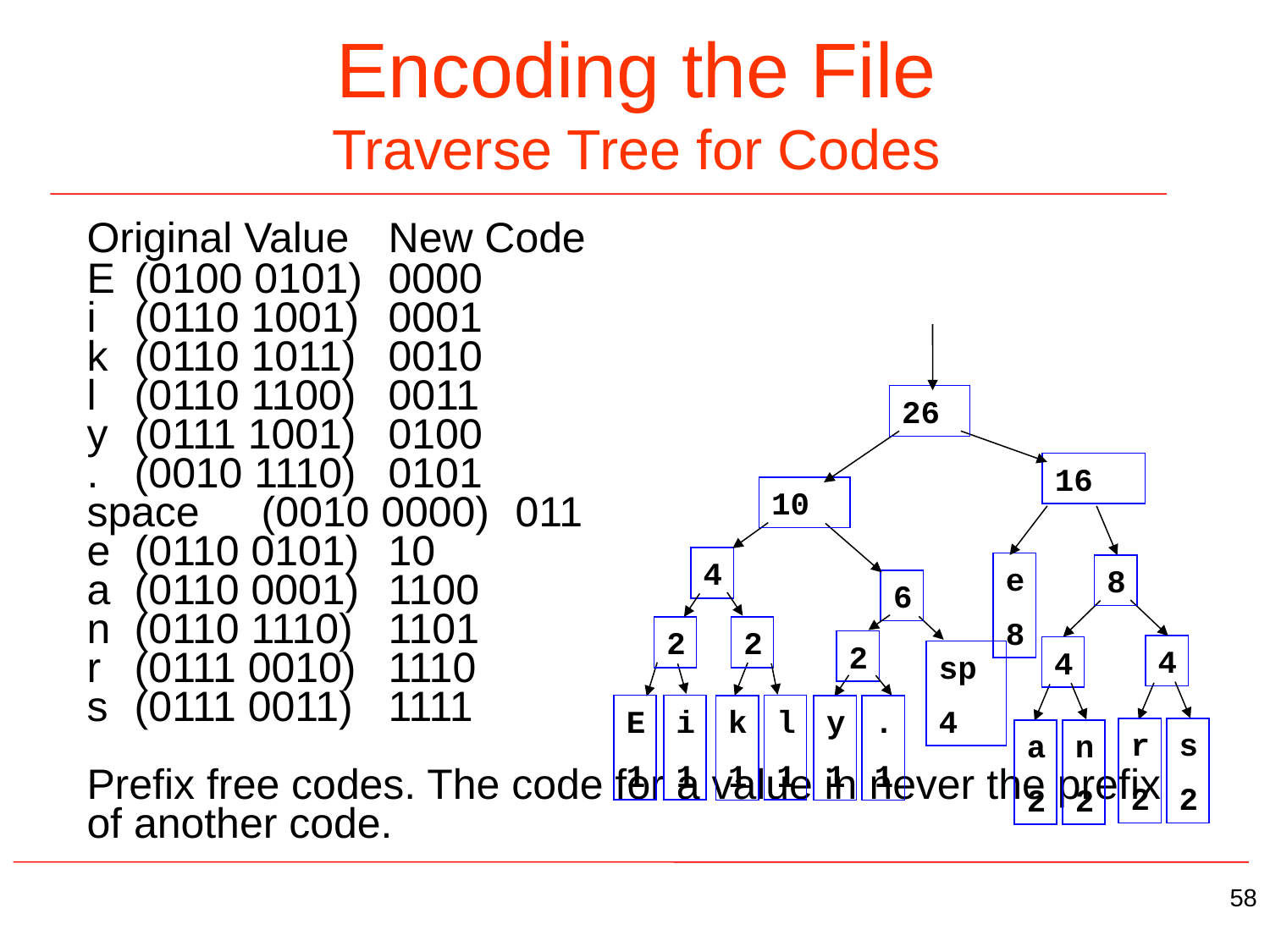

# Encoding the File Traverse Tree for Codes
Original Value	New Code
E	(0100 0101)	0000
i	(0110 1001)	0001
k	(0110 1011)	0010
l	(0110 1100)	0011
y	(0111 1001)	0100
.	(0010 1110)	0101
space	(0010 0000)	011
e	(0110 0101)	10
a	(0110 0001)	1100
n	(0110 1110)	1101
r	(0111 0010)	1110
s	(0111 0011)	1111

Prefix free codes. The code for a value in never the prefix
of another code.

26

16
10

4
e
8
8
6

2
2
2
4
4
sp
4

E
1
i
1
l
1
k
1
y
1
.
1
r
2
s
2
a
2
n
2
58